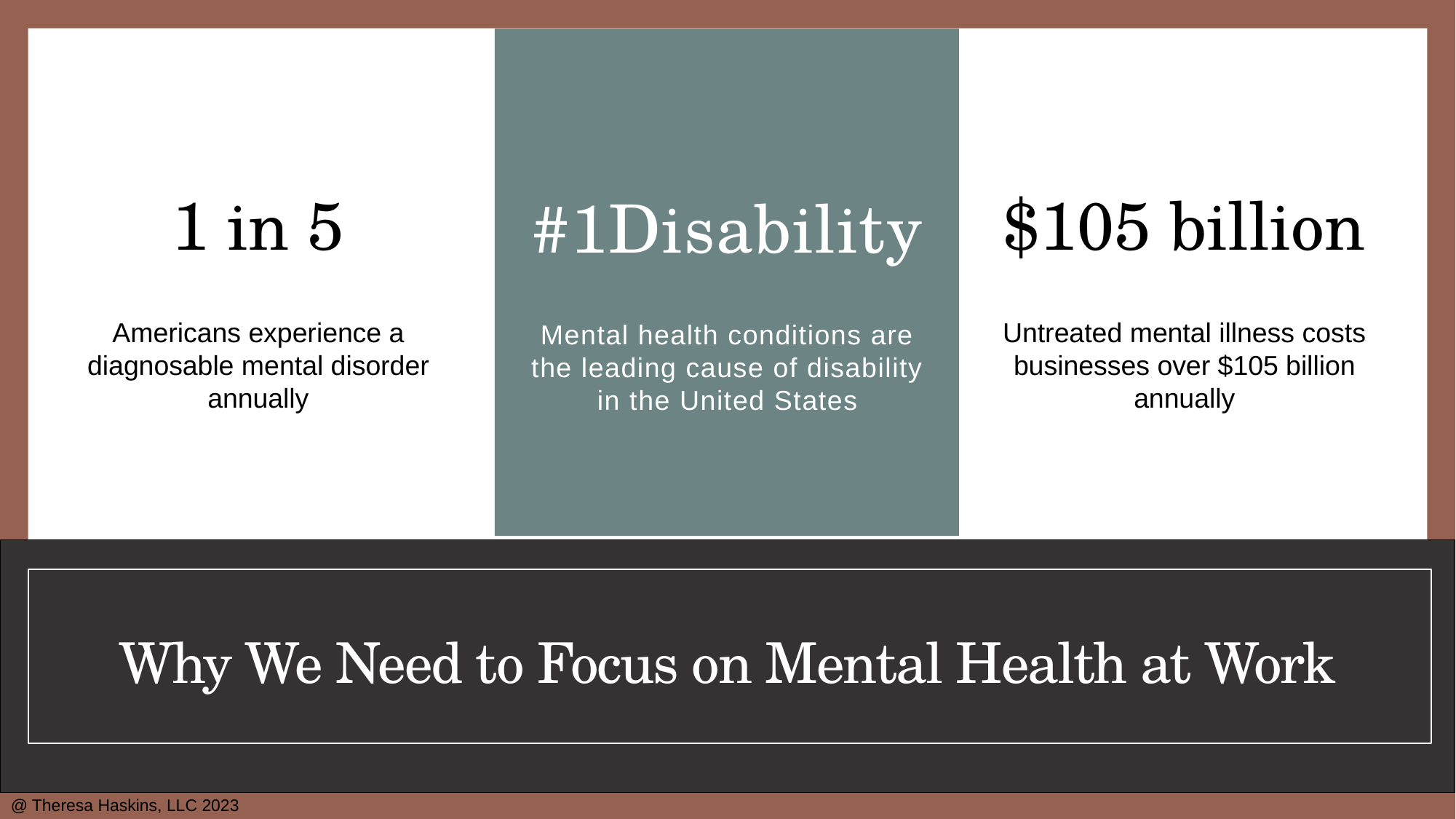

1 in 5

Americans experience a diagnosable mental disorder annually

$105 billion

Untreated mental illness costs businesses over $105 billion annually

#1Disability

Mental health conditions are the leading cause of disability in the United States

# Why We Need to Focus on Mental Health at Work

@ Theresa Haskins, LLC 2023